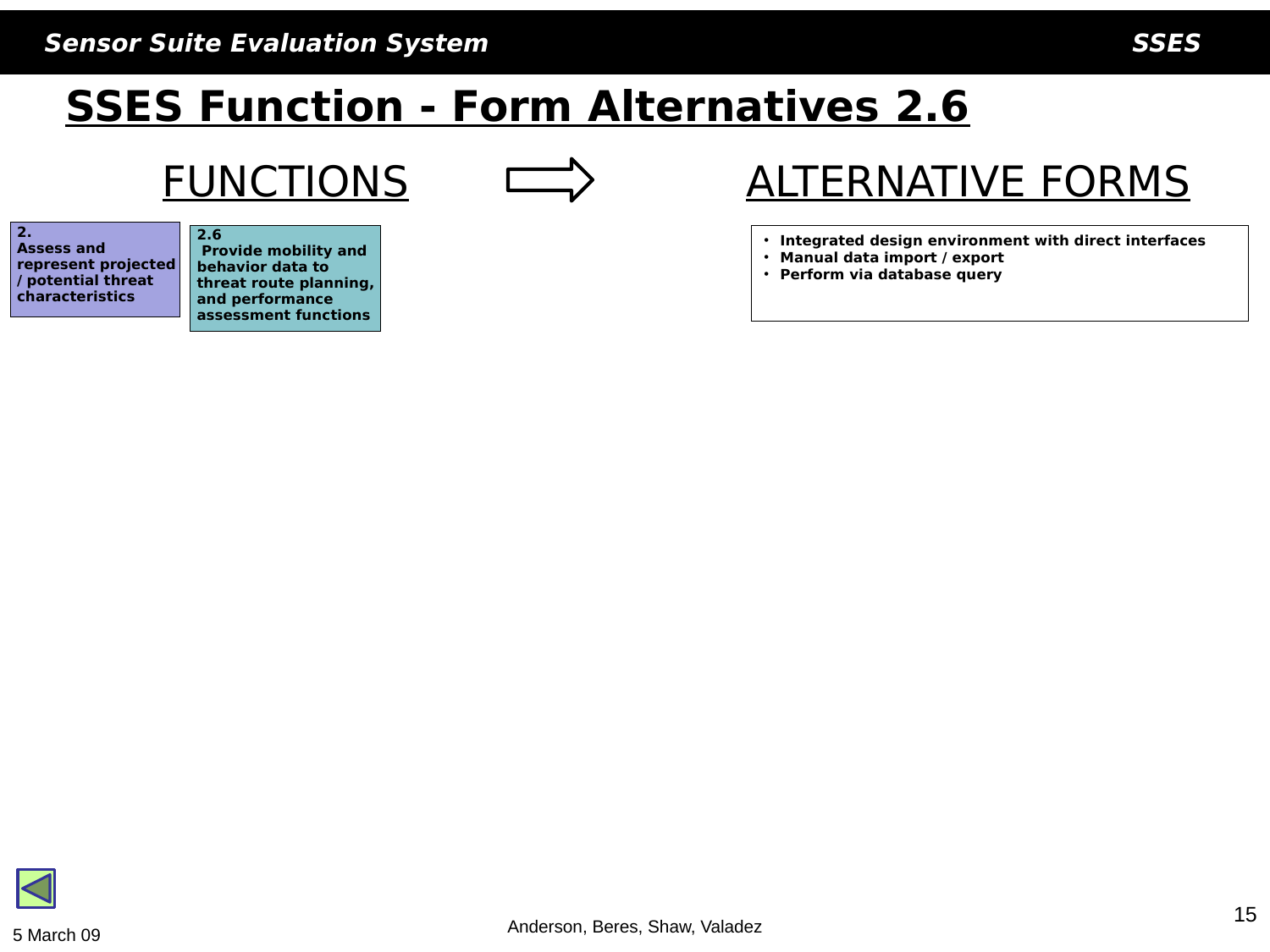

# SSES Function - Form Alternatives 2.6
FUNCTIONS
ALTERNATIVE FORMS

2.
Assess and represent projected / potential threat characteristics
2.6
 Provide mobility and behavior data to threat route planning, and performance assessment functions
Integrated design environment with direct interfaces
Manual data import / export
Perform via database query

15
Anderson, Beres, Shaw, Valadez
5 March 09